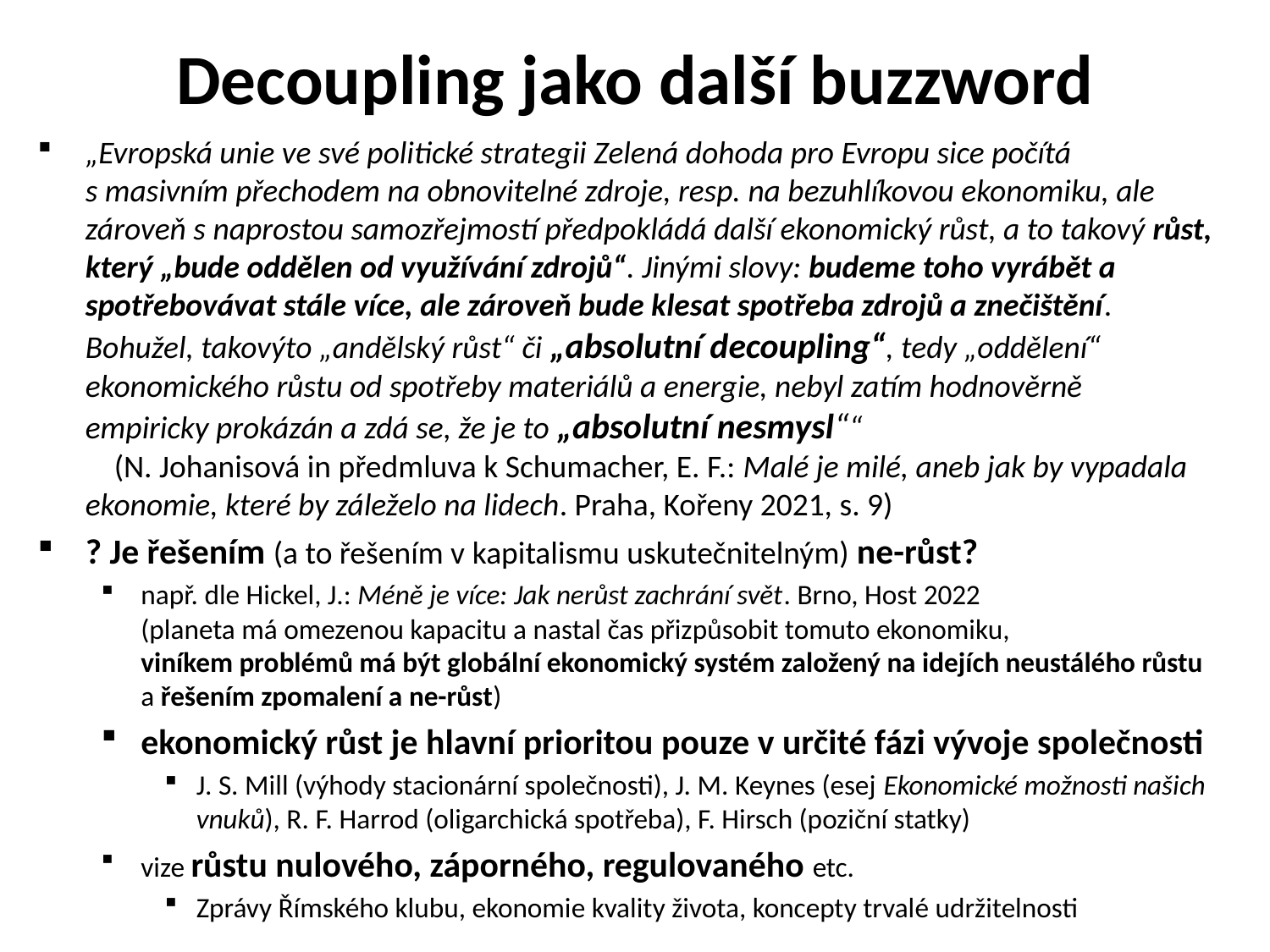

# Decoupling jako další buzzword
„Evropská unie ve své politické strategii Zelená dohoda pro Evropu sice počítá s masivním přechodem na obnovitelné zdroje, resp. na bezuhlíkovou ekonomiku, ale zároveň s naprostou samozřejmostí předpokládá další ekonomický růst, a to takový růst, který „bude oddělen od využívání zdrojů“. Jinými slovy: budeme toho vyrábět a spotřebovávat stále více, ale zároveň bude klesat spotřeba zdrojů a znečištění. Bohužel, takovýto „andělský růst“ či „absolutní decoupling“, tedy „oddělení“ ekonomického růstu od spotřeby materiálů a energie, nebyl zatím hodnověrně empiricky prokázán a zdá se, že je to „absolutní nesmysl““                                                     (N. Johanisová in předmluva k Schumacher, E. F.: Malé je milé, aneb jak by vypadala ekonomie, které by záleželo na lidech. Praha, Kořeny 2021, s. 9)
? Je řešením (a to řešením v kapitalismu uskutečnitelným) ne-růst?
např. dle Hickel, J.: Méně je více: Jak nerůst zachrání svět. Brno, Host 2022                                   (planeta má omezenou kapacitu a nastal čas přizpůsobit tomuto ekonomiku,                             viníkem problémů má být globální ekonomický systém založený na idejích neustálého růstu a řešením zpomalení a ne-růst)
ekonomický růst je hlavní prioritou pouze v určité fázi vývoje společnosti
J. S. Mill (výhody stacionární společnosti), J. M. Keynes (esej Ekonomické možnosti našich vnuků), R. F. Harrod (oligarchická spotřeba), F. Hirsch (poziční statky)
vize růstu nulového, záporného, regulovaného etc.
Zprávy Římského klubu, ekonomie kvality života, koncepty trvalé udržitelnosti